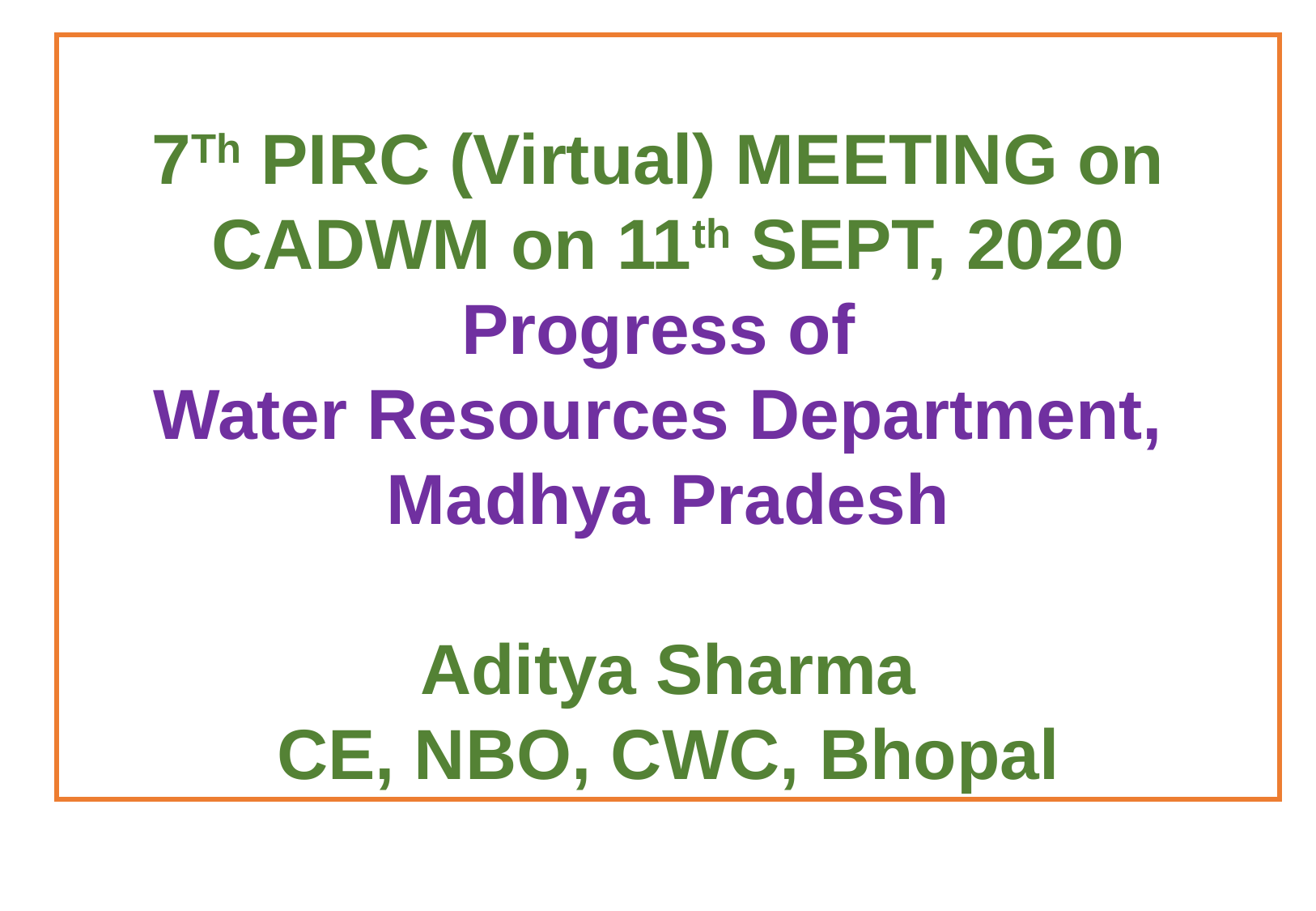

7Th PIRC (Virtual) MEETING on  CADWM on 11th SEPT, 2020
Progress of
Water Resources Department,
Madhya Pradesh

Aditya Sharma
CE, NBO, CWC, Bhopal